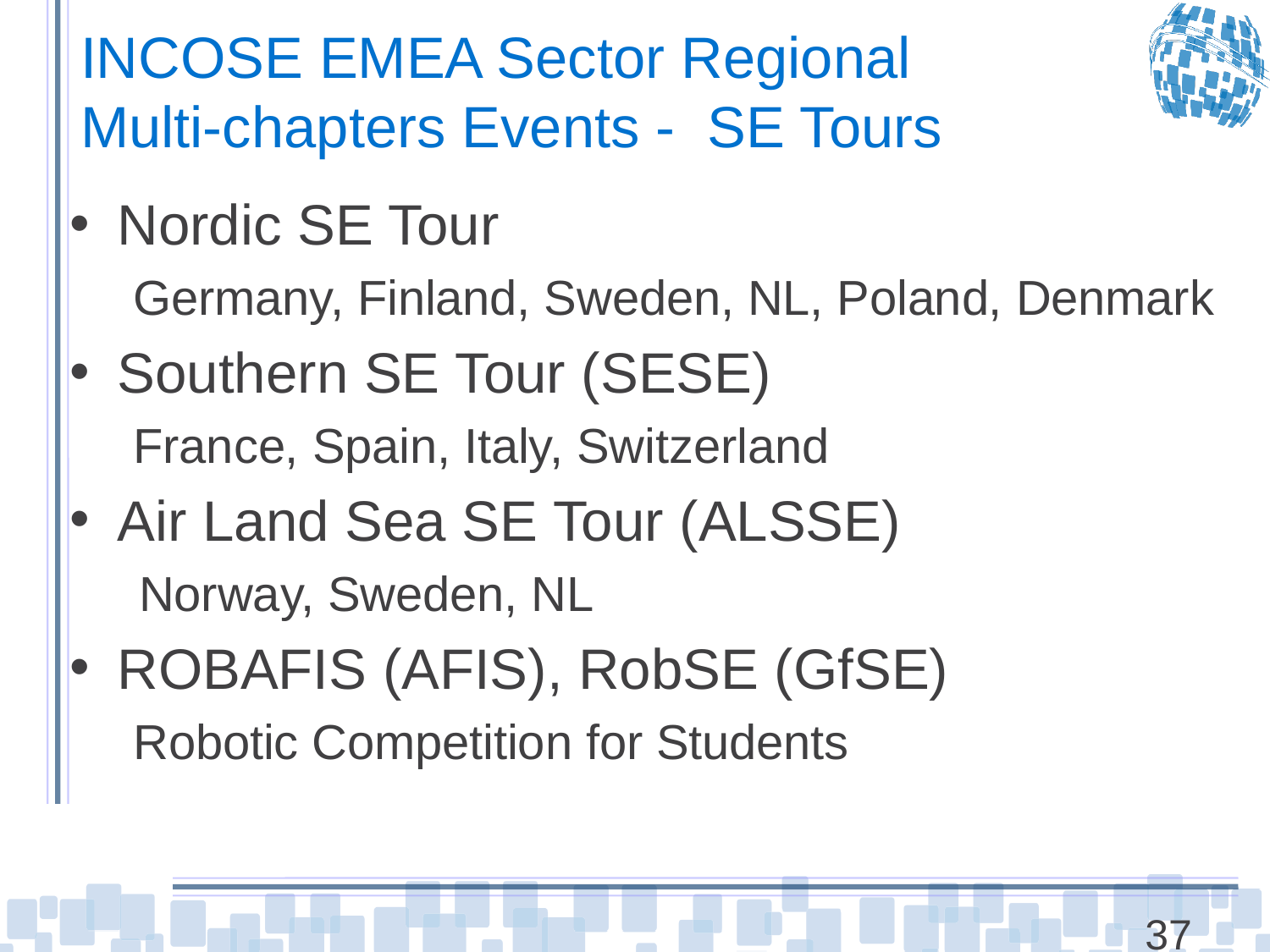

# INCOSE EMEA Sector Regional Multi-chapters Events -  SE Tours
Nordic SE Tour
Germany, Finland, Sweden, NL, Poland, Denmark
Southern SE Tour (SESE)
France, Spain, Italy, Switzerland
Air Land Sea SE Tour (ALSSE)
 Norway, Sweden, NL
ROBAFIS (AFIS), RobSE (GfSE)
Robotic Competition for Students